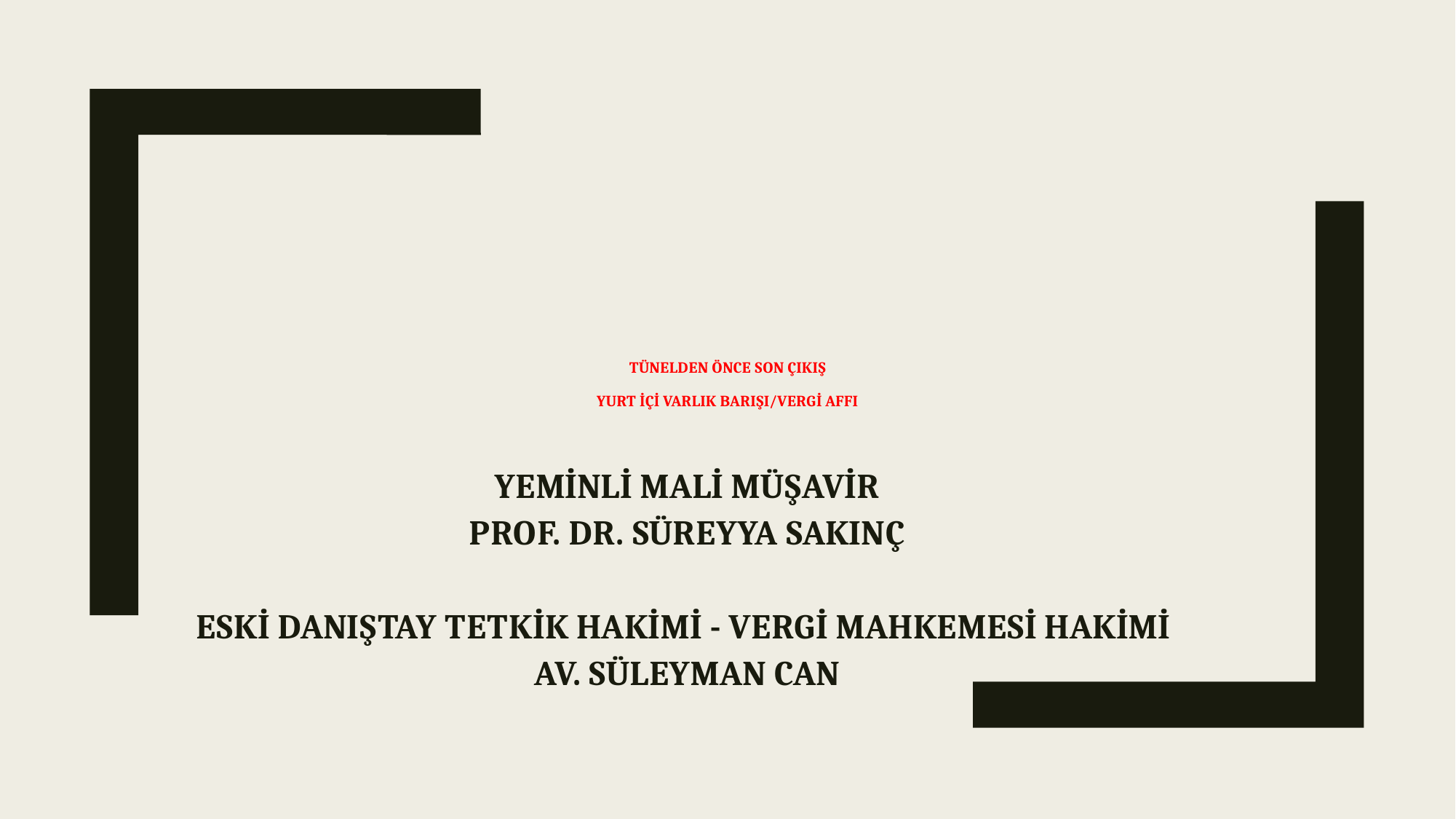

# TÜNELDEN ÖNCE SON ÇIKIŞ YURT İÇİ VARLIK BARIŞI/VERGİ AFFI
YEMİNLİ MALİ MÜŞAVİR
PROF. DR. SÜREYYA SAKINÇ

ESKİ DANIŞTAY TETKİK HAKİMİ - VERGİ MAHKEMESİ HAKİMİ
AV. SÜLEYMAN CAN